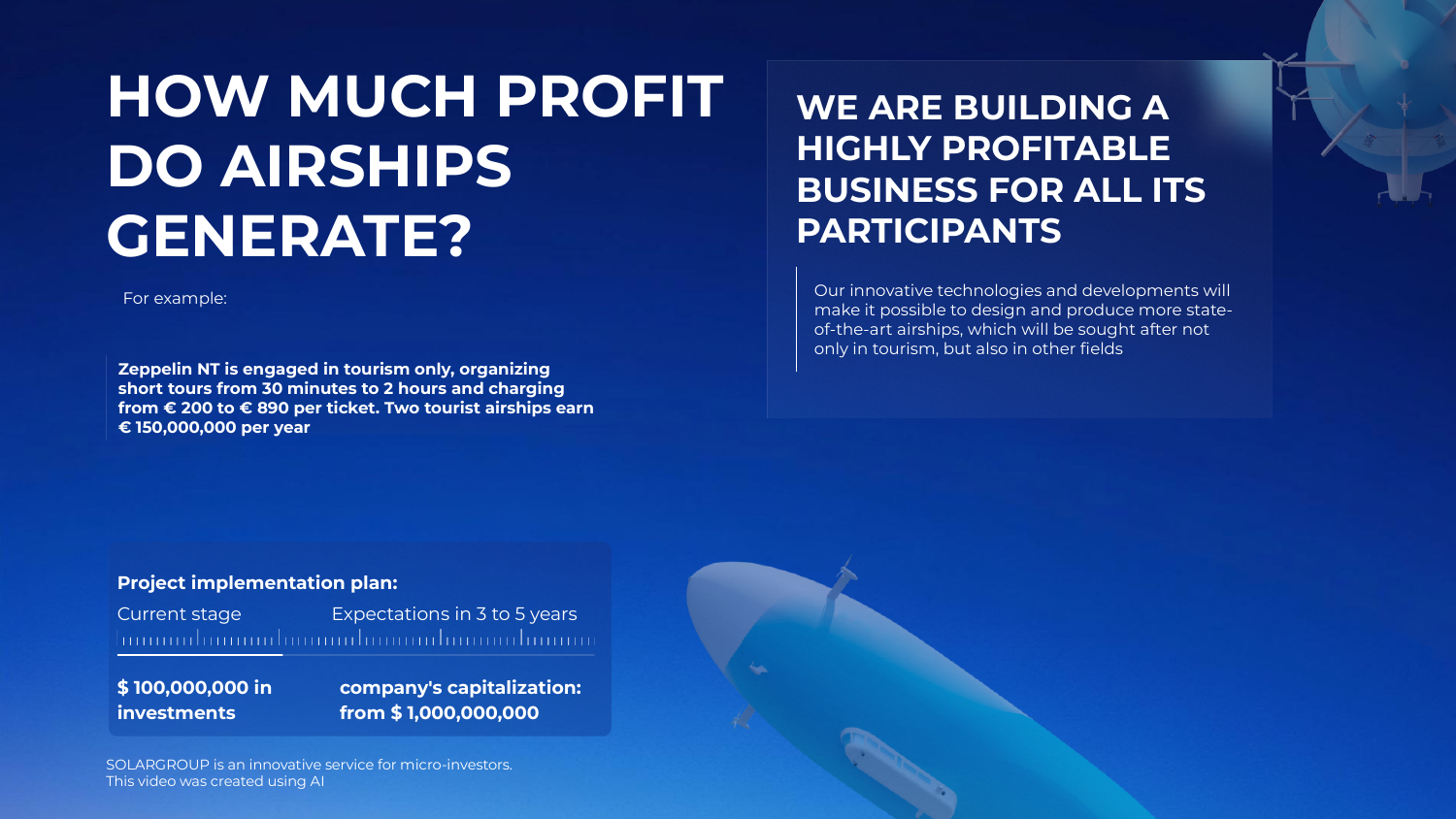

HOW MUCH PROFIT DO AIRSHIPS GENERATE?

WE ARE BUILDING A HIGHLY PROFITABLE BUSINESS FOR ALL ITS PARTICIPANTS

Our innovative technologies and developments will make it possible to design and produce more state-of-the-art airships, which will be sought after not only in tourism, but also in other fields
For example:

Zeppelin NT is engaged in tourism only, organizing short tours from 30 minutes to 2 hours and charging from € 200 to € 890 per ticket. Two tourist airships earn € 150,000,000 per year

Project implementation plan:
Expectations in 3 to 5 years
Current stage

$ 100,000,000 in investments
company's capitalization: from $ 1,000,000,000
SOLARGROUP is an innovative service for micro-investors.
This video was created using AI